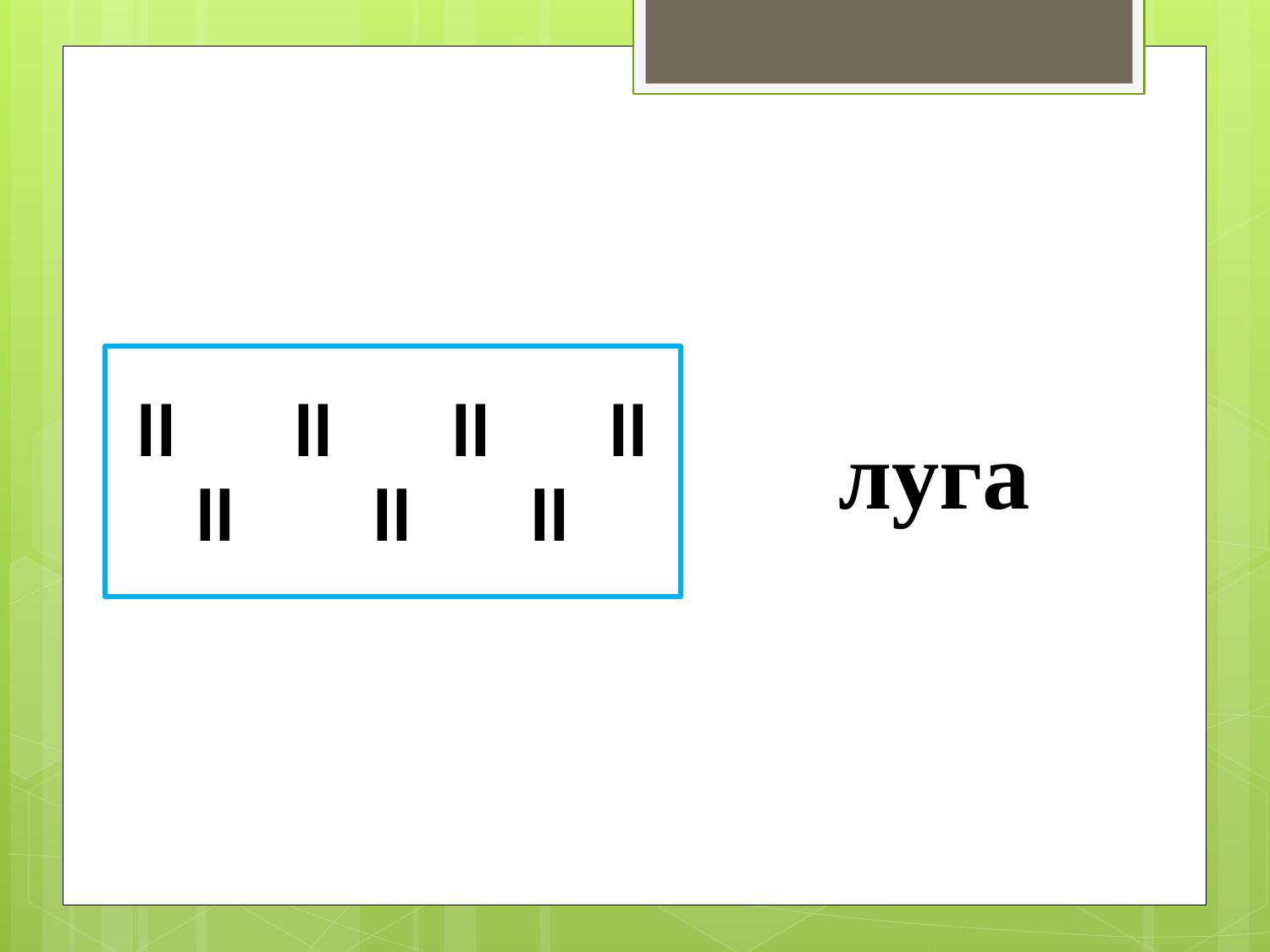

II      II      II      II
   II       II      II
луга